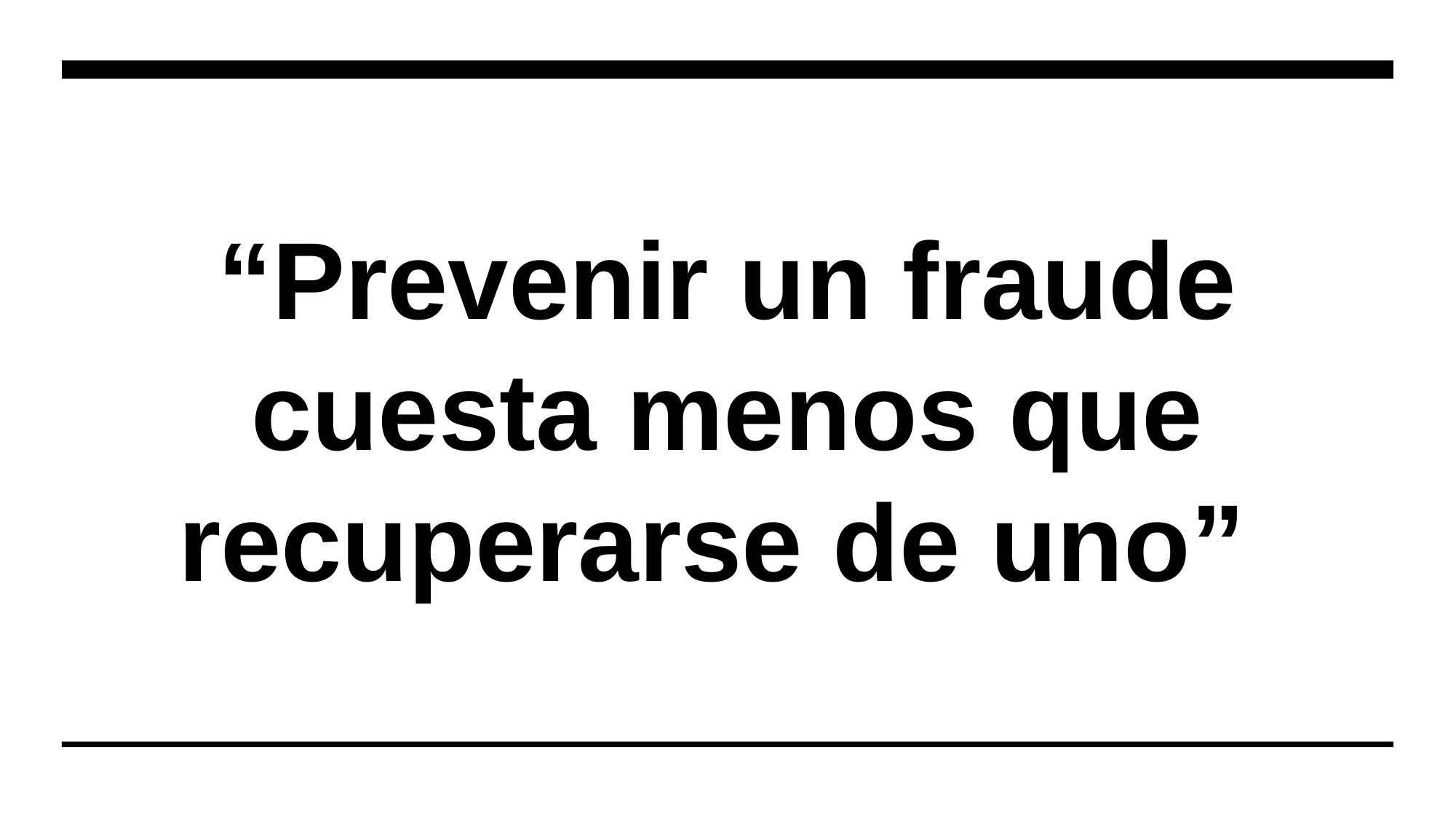

# “Prevenir un fraude cuesta menos que recuperarse de uno”